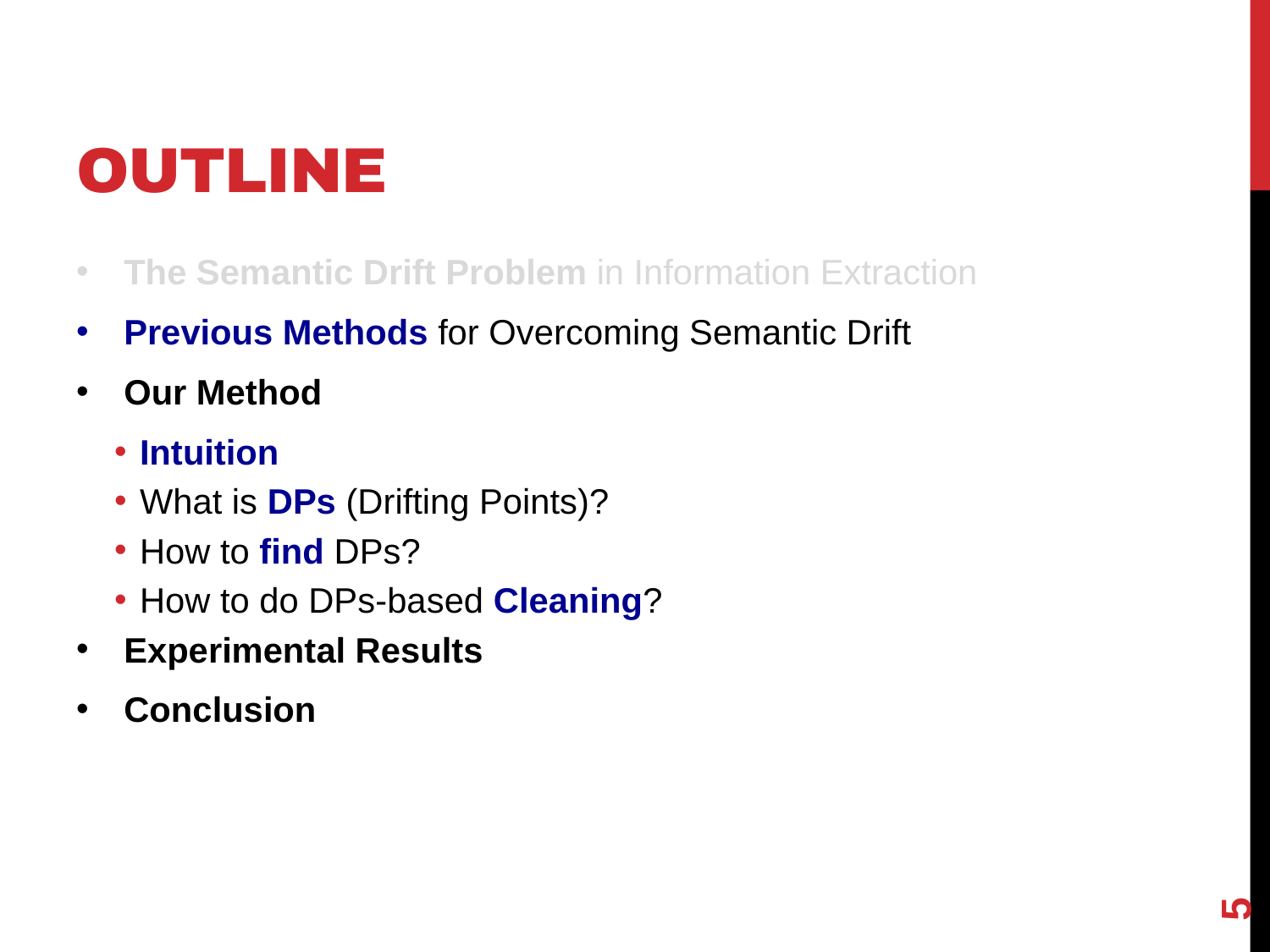

# Outline
The Semantic Drift Problem in Information Extraction
Previous Methods for Overcoming Semantic Drift
Our Method
Intuition
What is DPs (Drifting Points)?
How to find DPs?
How to do DPs-based Cleaning?
Experimental Results
Conclusion

5